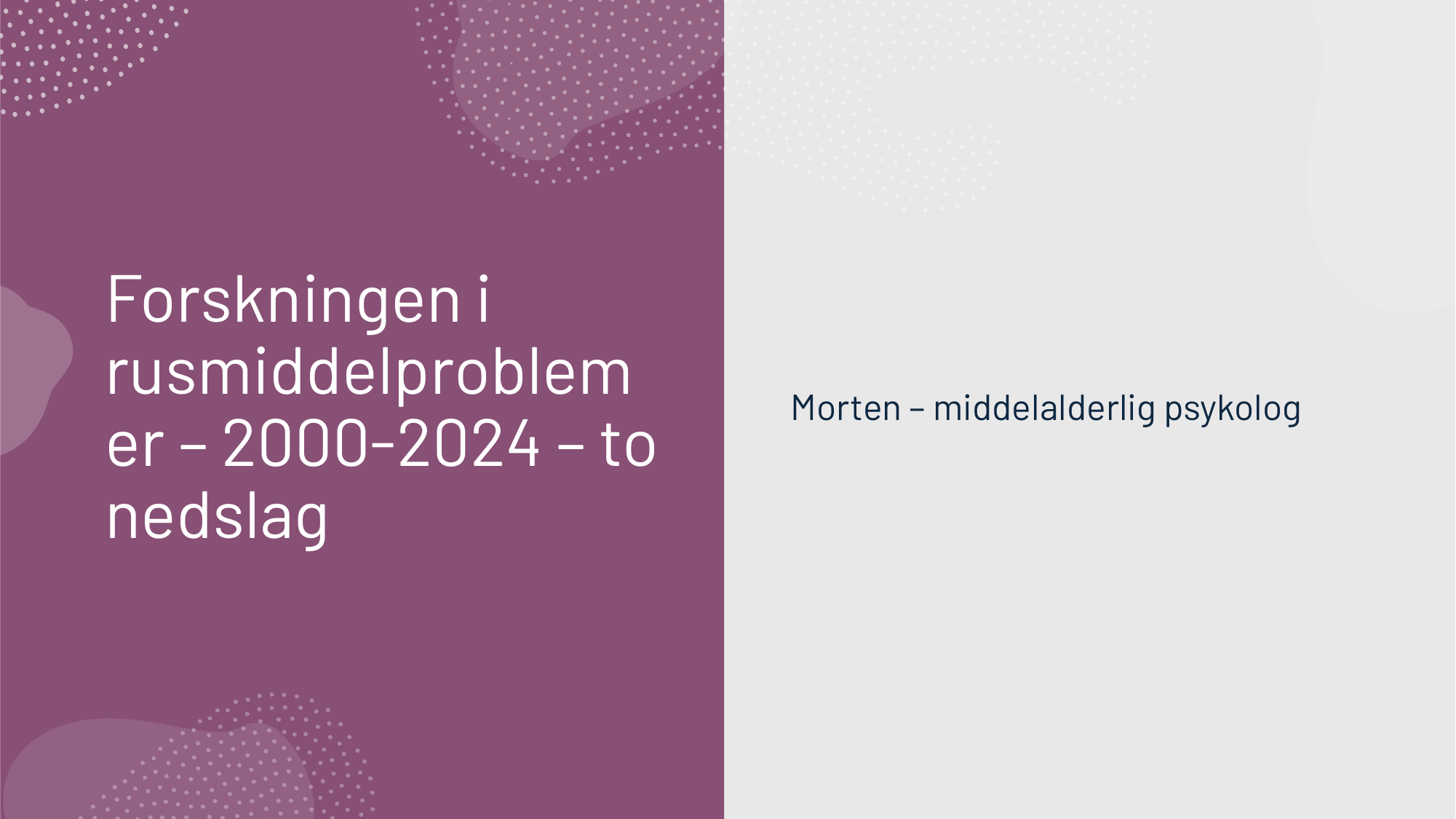

# Forskningen i rusmiddelproblemer – 2000-2024 – to nedslag
Morten – middelalderlig psykolog